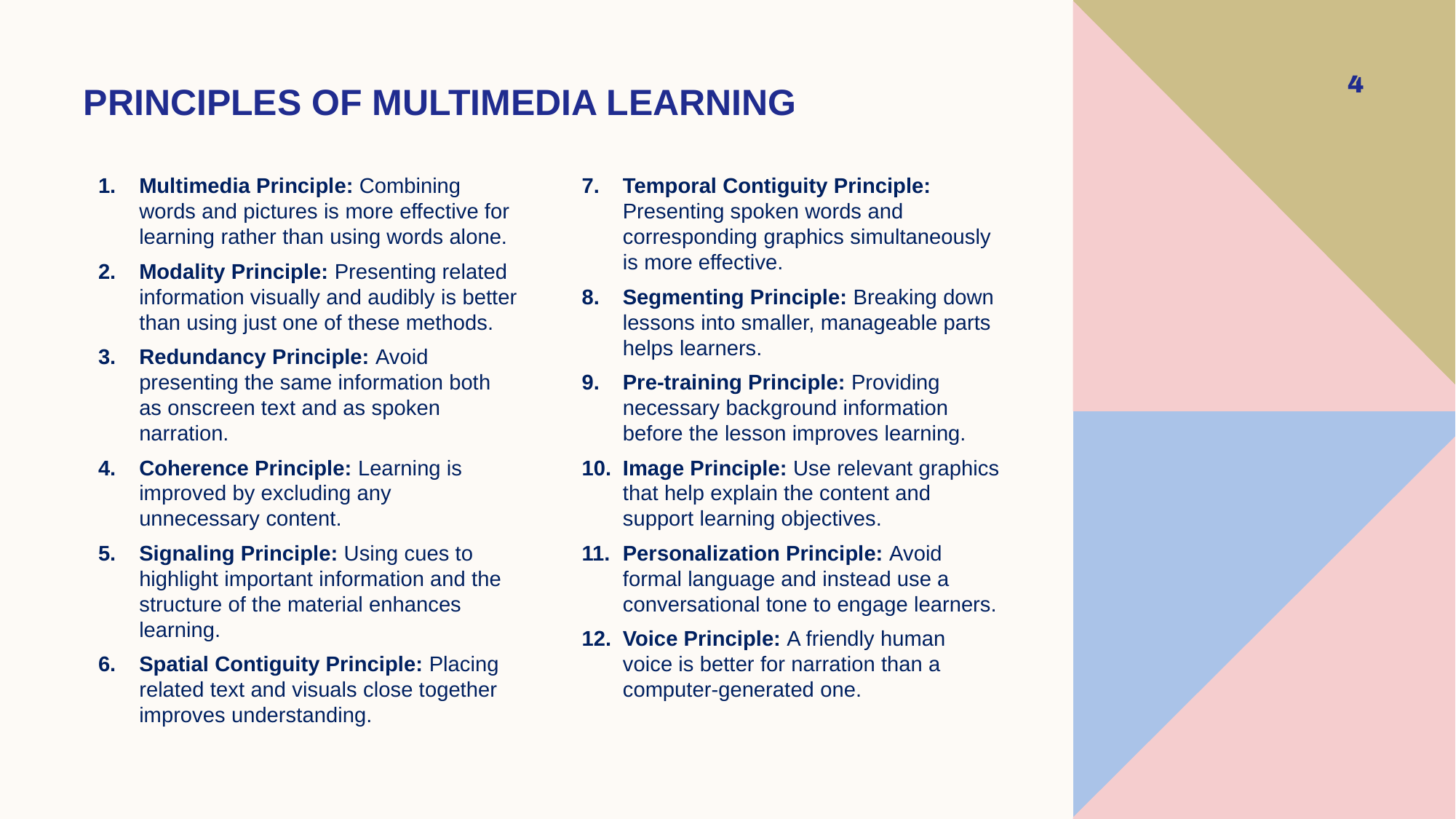

# Principles of Multimedia Learning
4
Multimedia Principle: Combining words and pictures is more effective for
learning rather than using words alone.
Modality Principle: Presenting related information visually and audibly is better than using just one of these methods.
Redundancy Principle: Avoid presenting the same information both as onscreen text and as spoken narration.
Coherence Principle: Learning is improved by excluding any unnecessary content.
Signaling Principle: Using cues to highlight important information and the structure of the material enhances learning.
Spatial Contiguity Principle: Placing related text and visuals close together
improves understanding.
Temporal Contiguity Principle: Presenting spoken words and corresponding graphics simultaneously is more effective.
Segmenting Principle: Breaking down lessons into smaller, manageable parts
helps learners.
Pre-training Principle: Providing necessary background information before the lesson improves learning.
Image Principle: Use relevant graphics that help explain the content and support learning objectives.
Personalization Principle: Avoid formal language and instead use a conversational tone to engage learners.
Voice Principle: A friendly human voice is better for narration than a computer-generated one.